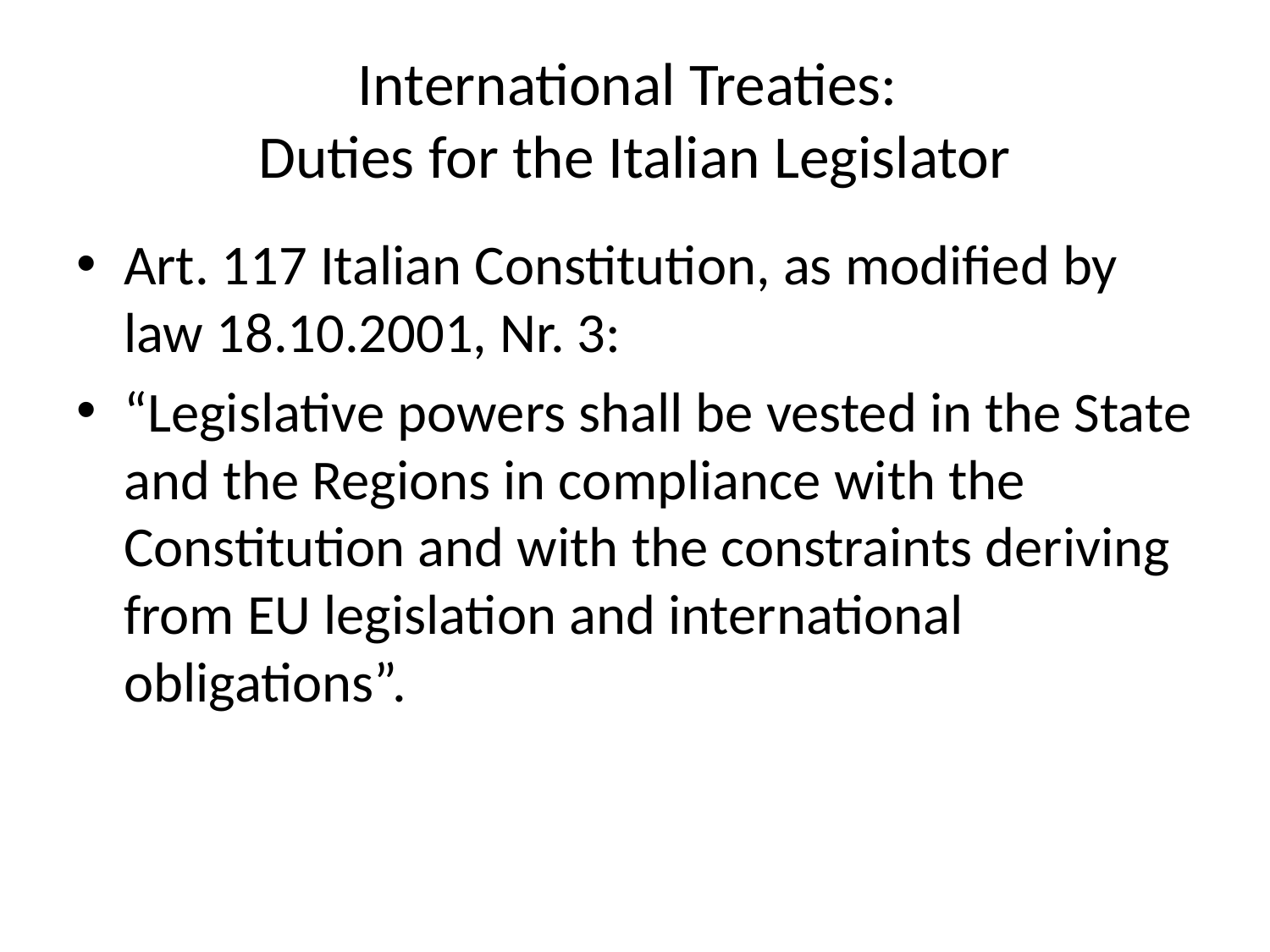

# International Treaties: Duties for the Italian Legislator
Art. 117 Italian Constitution, as modified by law 18.10.2001, Nr. 3:
“Legislative powers shall be vested in the State and the Regions in compliance with the Constitution and with the constraints deriving from EU legislation and international obligations”.